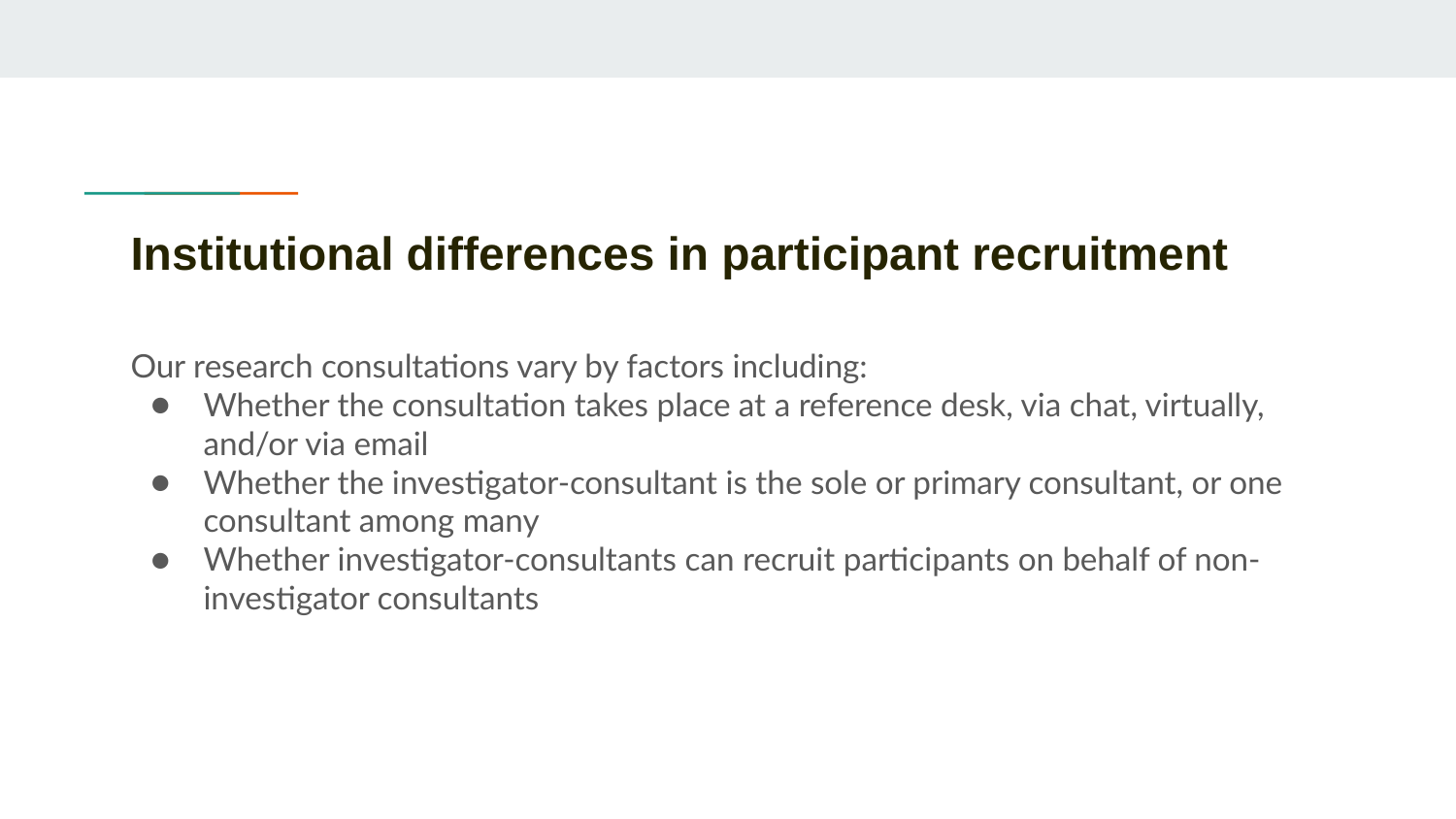

# Institutional differences in participant recruitment
Our research consultations vary by factors including:
Whether the consultation takes place at a reference desk, via chat, virtually, and/or via email
Whether the investigator-consultant is the sole or primary consultant, or one consultant among many
Whether investigator-consultants can recruit participants on behalf of non-investigator consultants